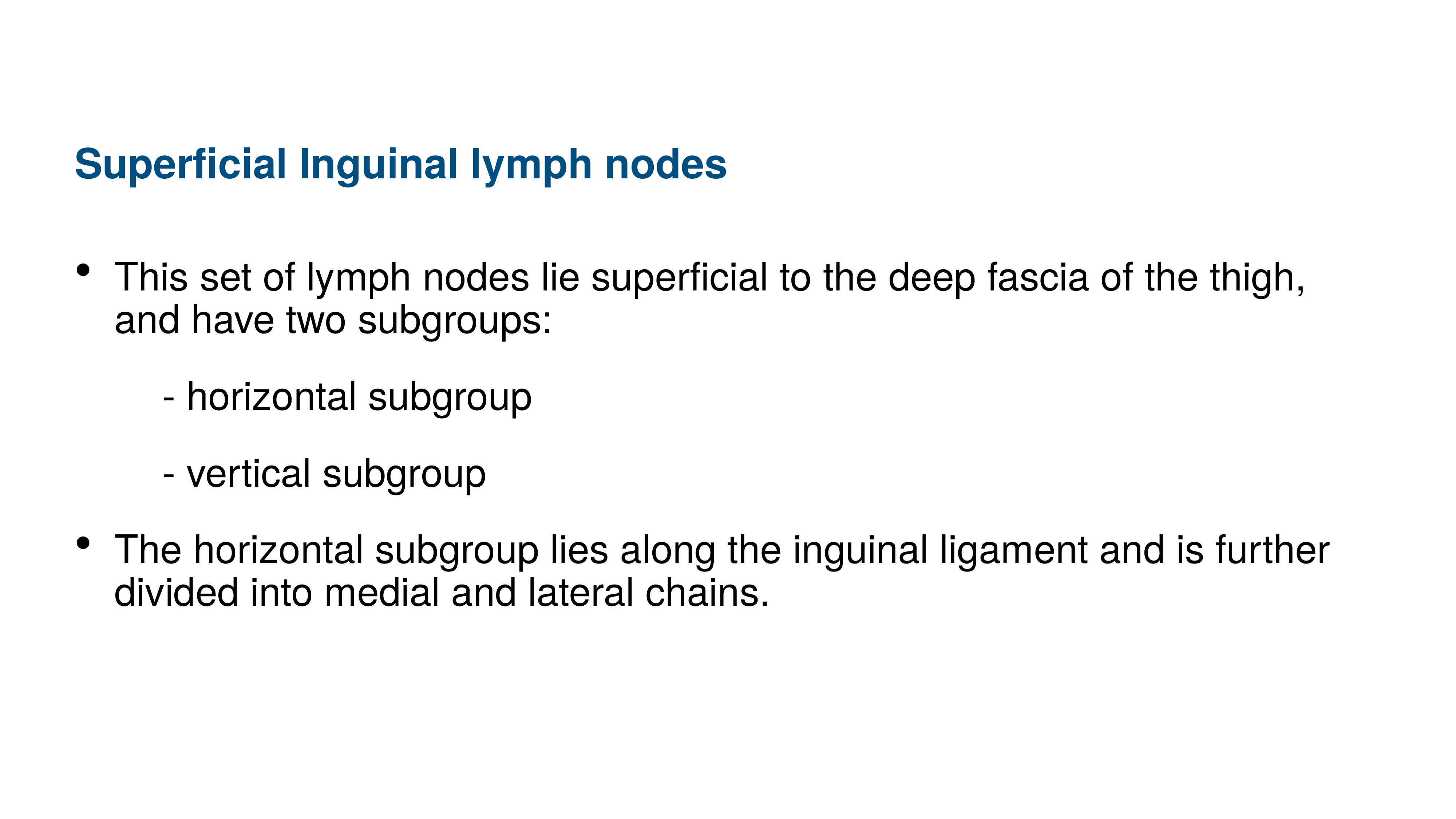

#
Superficial Inguinal lymph nodes
This set of lymph nodes lie superficial to the deep fascia of the thigh, and have two subgroups:
        - horizontal subgroup
        - vertical subgroup
The horizontal subgroup lies along the inguinal ligament and is further divided into medial and lateral chains.